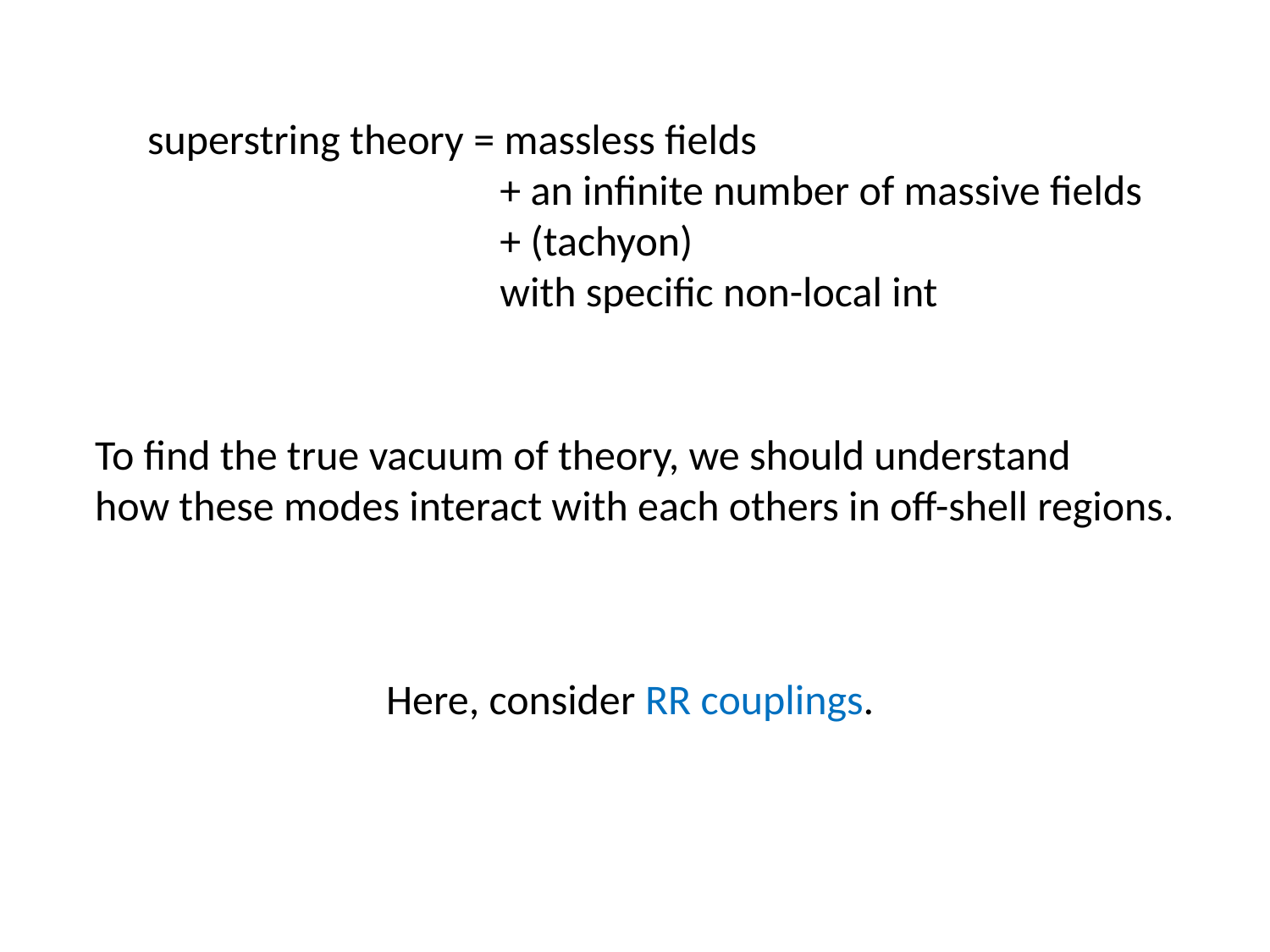

superstring theory = massless fields
                                     + an infinite number of massive fields
                                     + (tachyon)
                                     with specific non-local int
To find the true vacuum of theory, we should understand
how these modes interact with each others in off-shell regions.
Here, consider RR couplings.